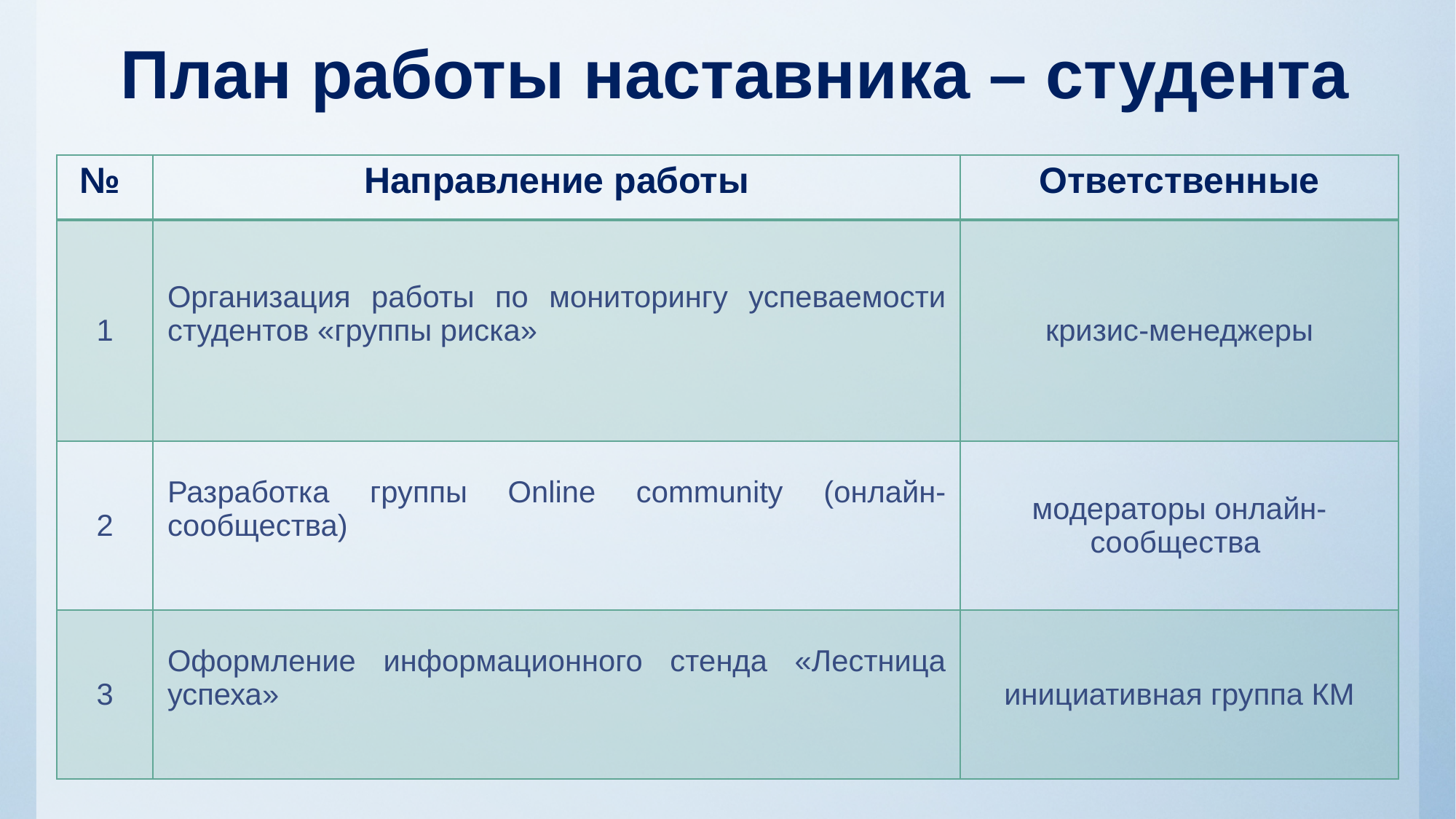

План работы наставника – студента
| № | Направление работы | Ответственные |
| --- | --- | --- |
| 1 | Организация работы по мониторингу успеваемости студентов «группы риска» | кризис-менеджеры |
| 2 | Разработка группы Online community (онлайн-сообщества) | модераторы онлайн-сообщества |
| 3 | Оформление информационного стенда «Лестница успеха» | инициативная группа КМ |